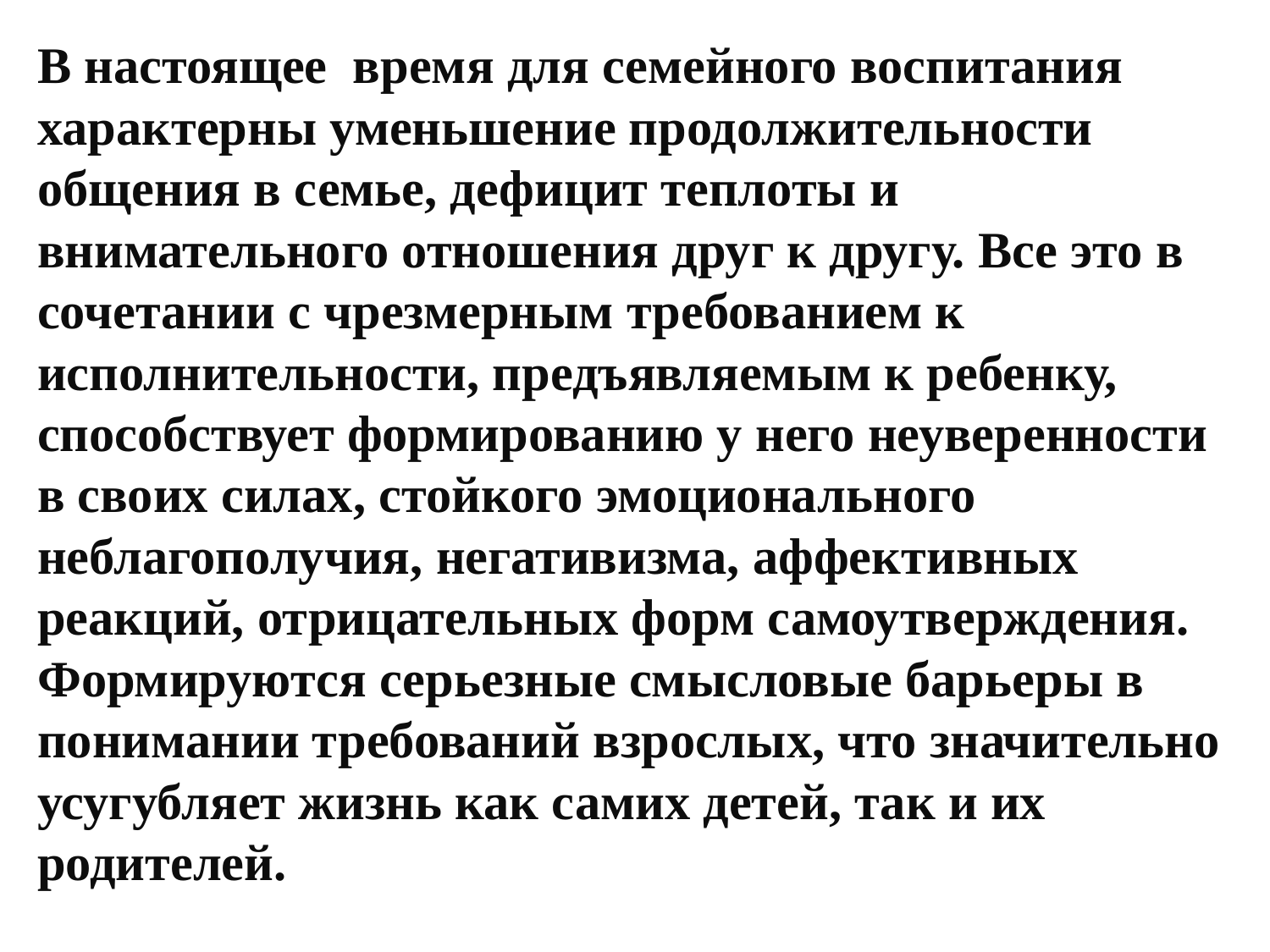

В настоящее  время для семейного воспитания характерны уменьшение продолжительности общения в семье, дефицит теплоты и внимательного отношения друг к другу. Все это в сочетании с чрезмерным требованием к исполнительности, предъявляемым к ребенку, способствует формированию у него неуверенности в своих силах, стойкого эмоционального неблагополучия, негативизма, аффективных реакций, отрицательных форм самоутверждения. Формируются серьезные смысловые барьеры в понимании требований взрослых, что значительно усугубляет жизнь как самих детей, так и их родителей.